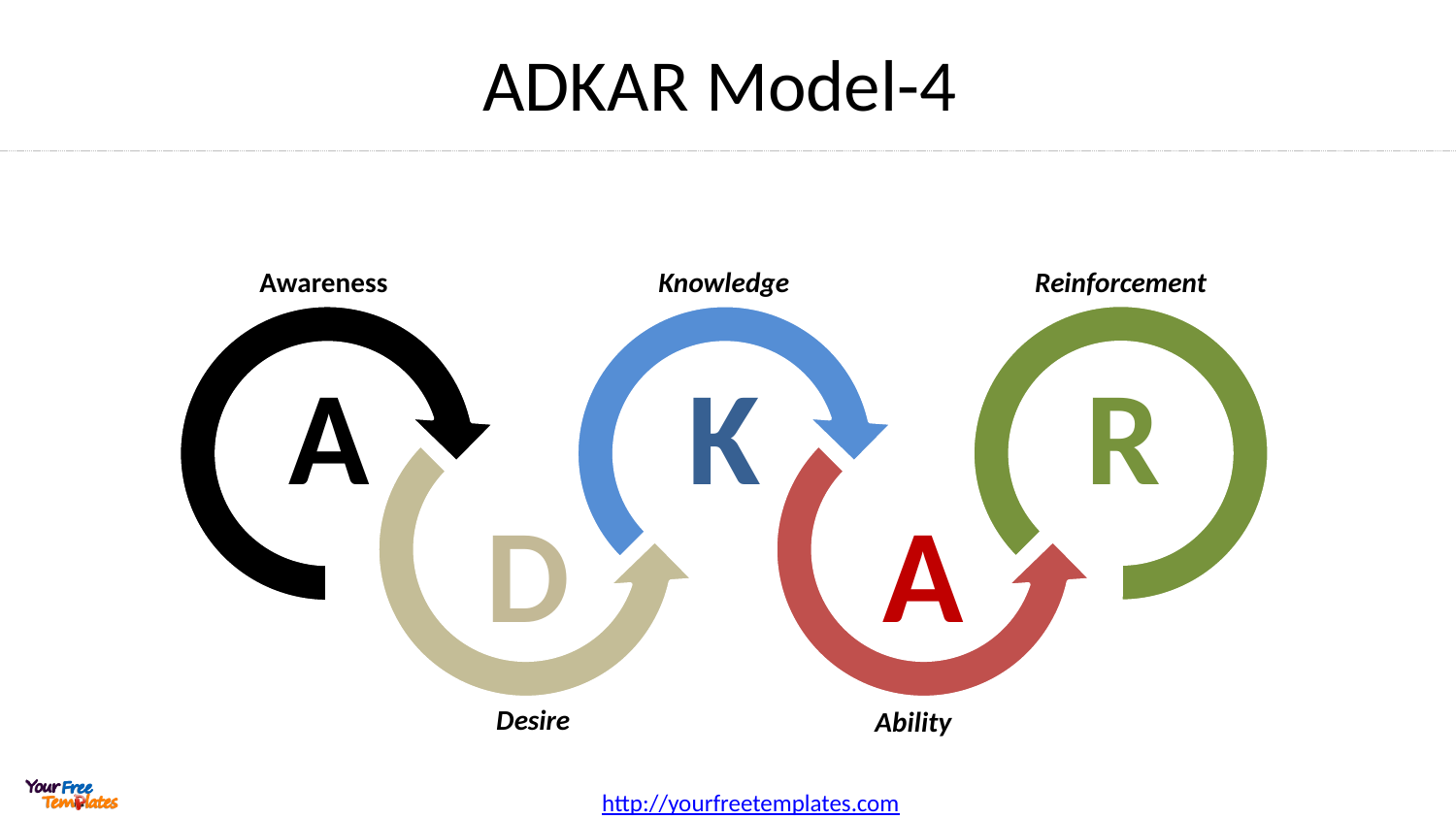

# ADKAR Model-4

A
K
R
D
A
Awareness
Knowledge
Reinforcement
Desire
Ability